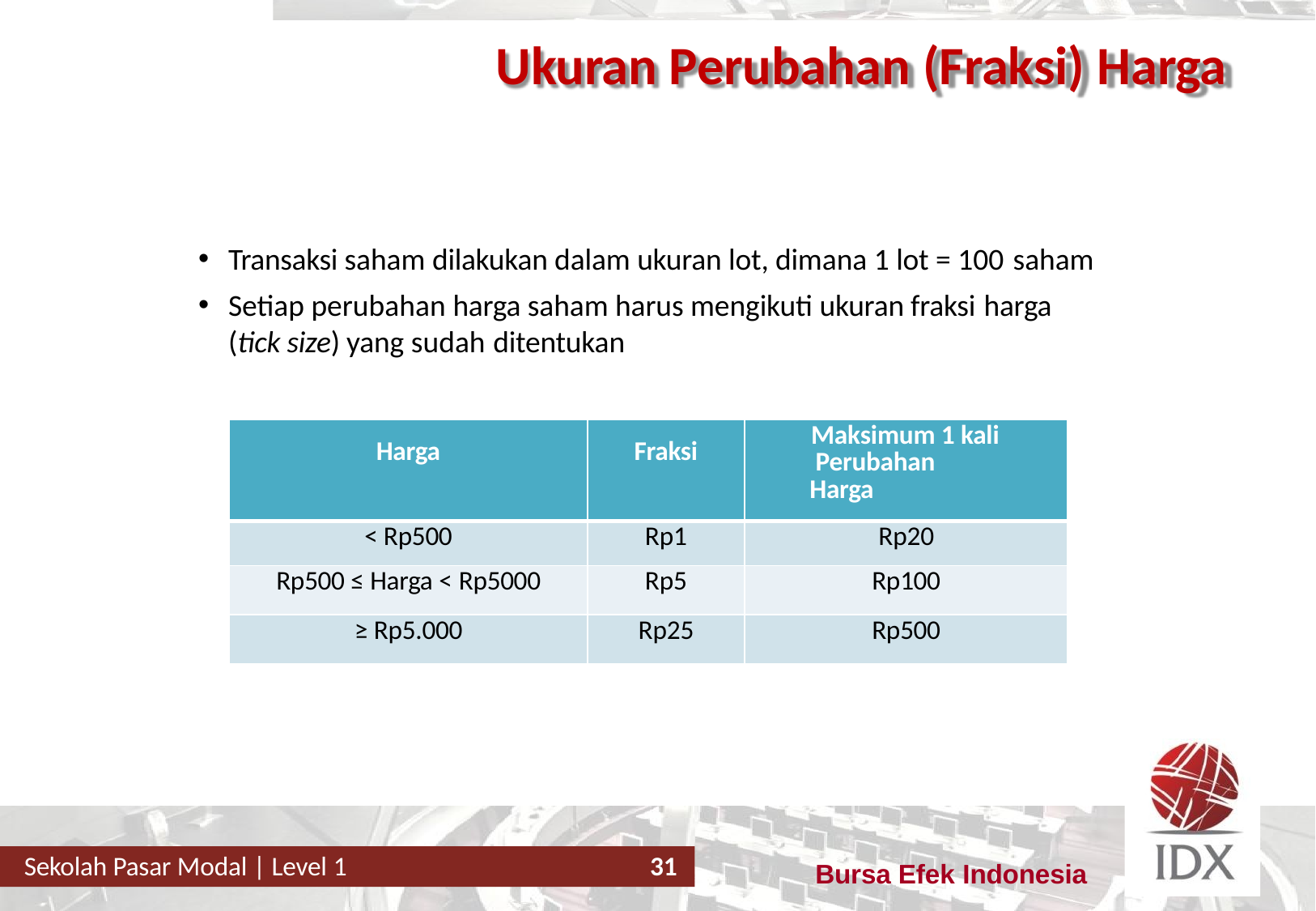

# Ukuran Perubahan (Fraksi) Harga
Transaksi saham dilakukan dalam ukuran lot, dimana 1 lot = 100 saham
Setiap perubahan harga saham harus mengikuti ukuran fraksi harga
(tick size) yang sudah ditentukan
| Harga | Fraksi | Maksimum 1 kali Perubahan Harga |
| --- | --- | --- |
| < Rp500 | Rp1 | Rp20 |
| Rp500 ≤ Harga < Rp5000 | Rp5 | Rp100 |
| ≥ Rp5.000 | Rp25 | Rp500 |
Sekolah Pasar Modal | Level 1
31
Bursa Efek Indonesia